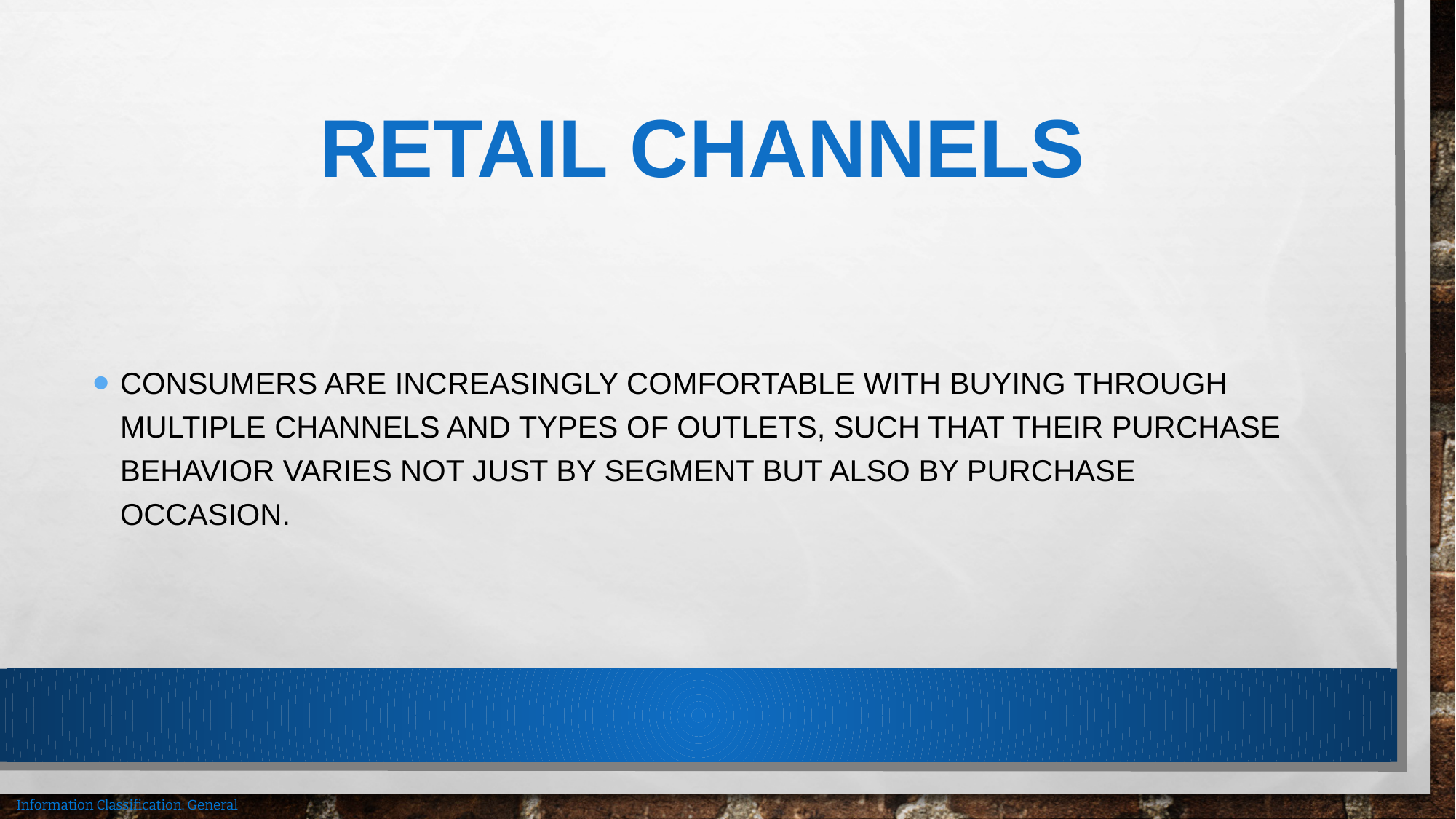

# Retail channels
Consumers are increasingly comfortable with buying through multiple channels and types of outlets, such that their purchase behavior varies not just by segment but also by purchase occasion.